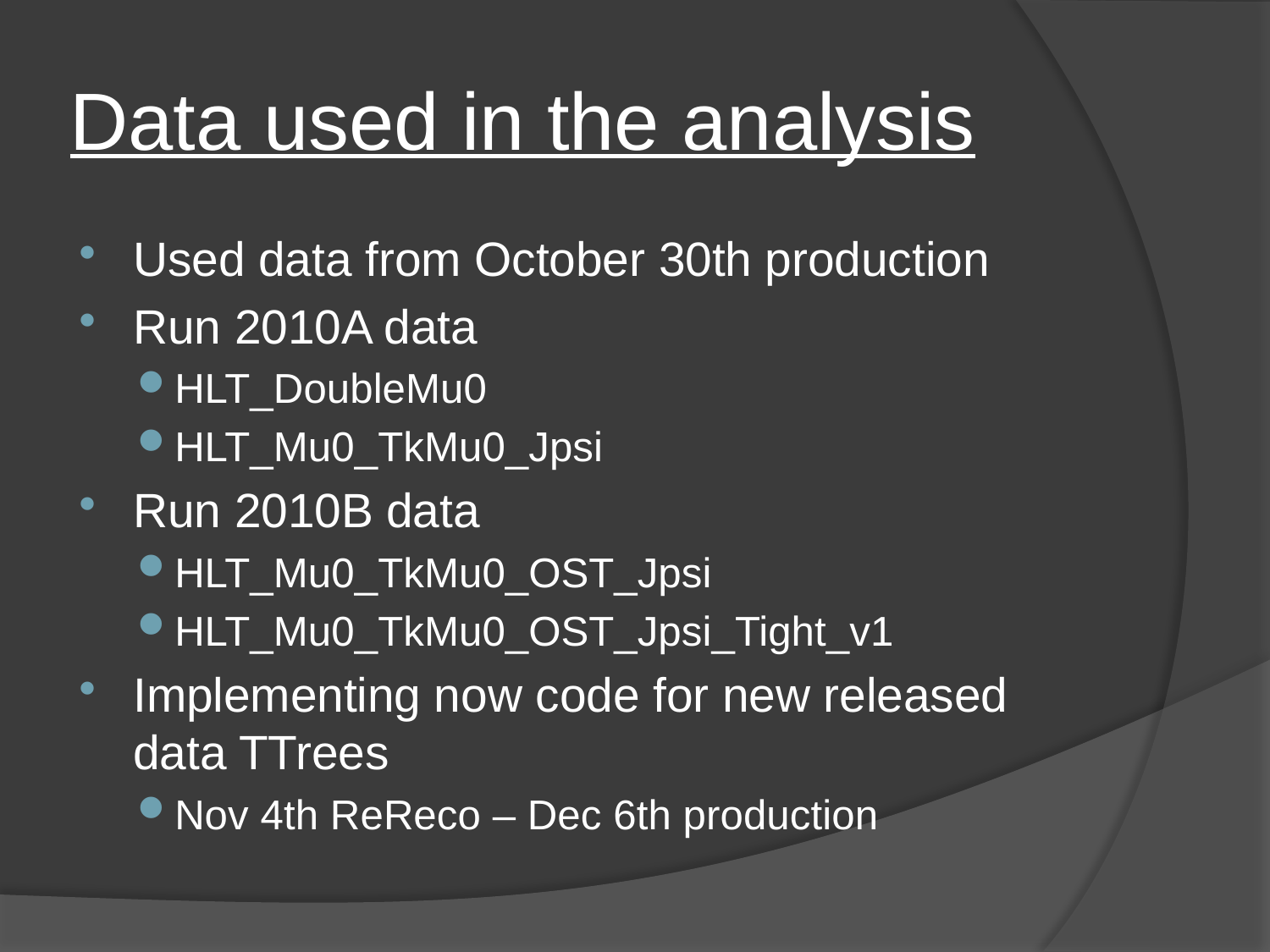

# Data used in the analysis
Used data from October 30th production
Run 2010A data
HLT_DoubleMu0
HLT_Mu0_TkMu0_Jpsi
Run 2010B data
HLT_Mu0_TkMu0_OST_Jpsi
HLT_Mu0_TkMu0_OST_Jpsi_Tight_v1
Implementing now code for new released data TTrees
Nov 4th ReReco – Dec 6th production